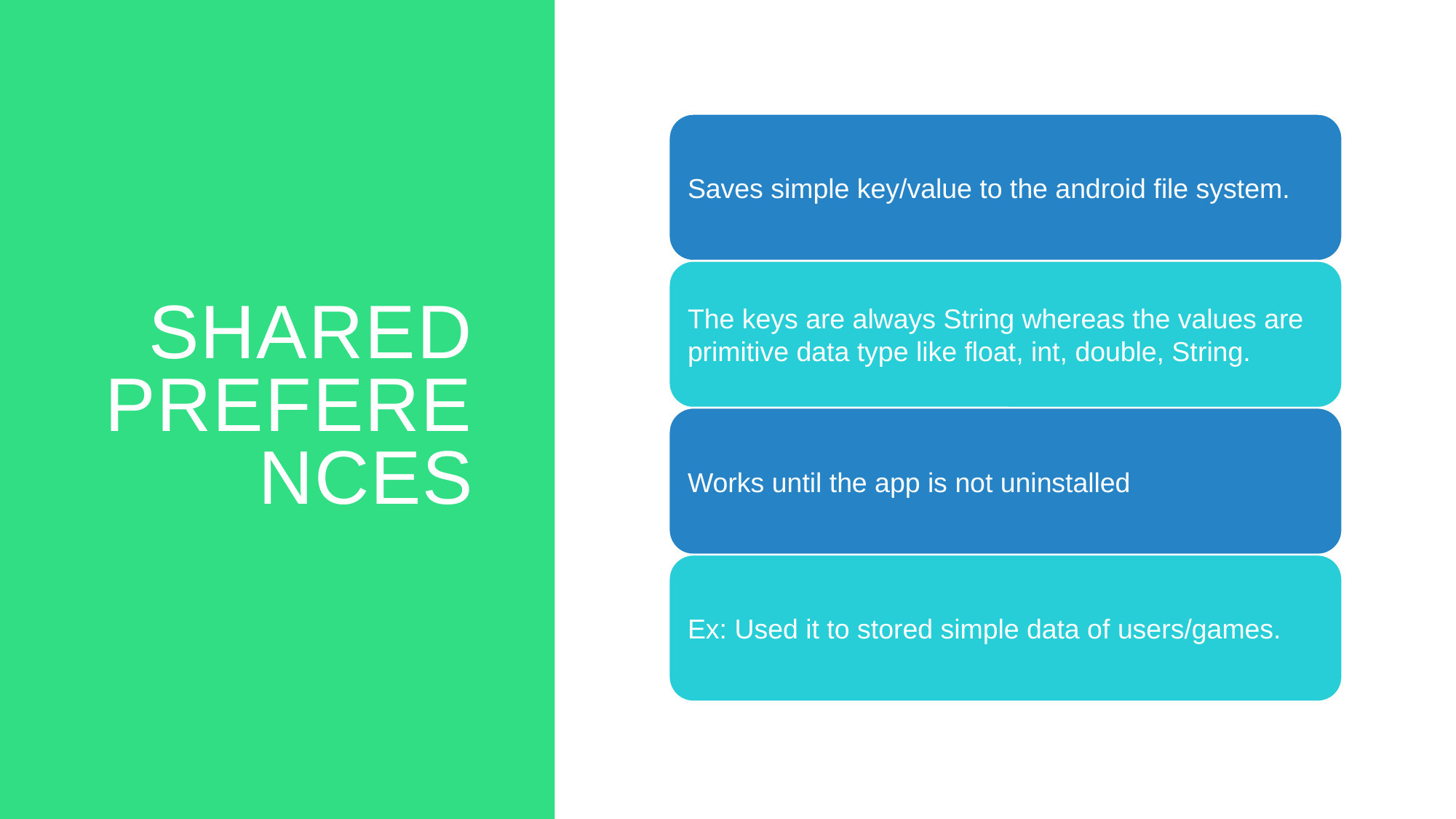

# Shared Preferences
Saves simple key/value to the android file system.
The keys are always String whereas the values are primitive data type like float, int, double, String.
Works until the app is not uninstalled
Ex: Used it to stored simple data of users/games.